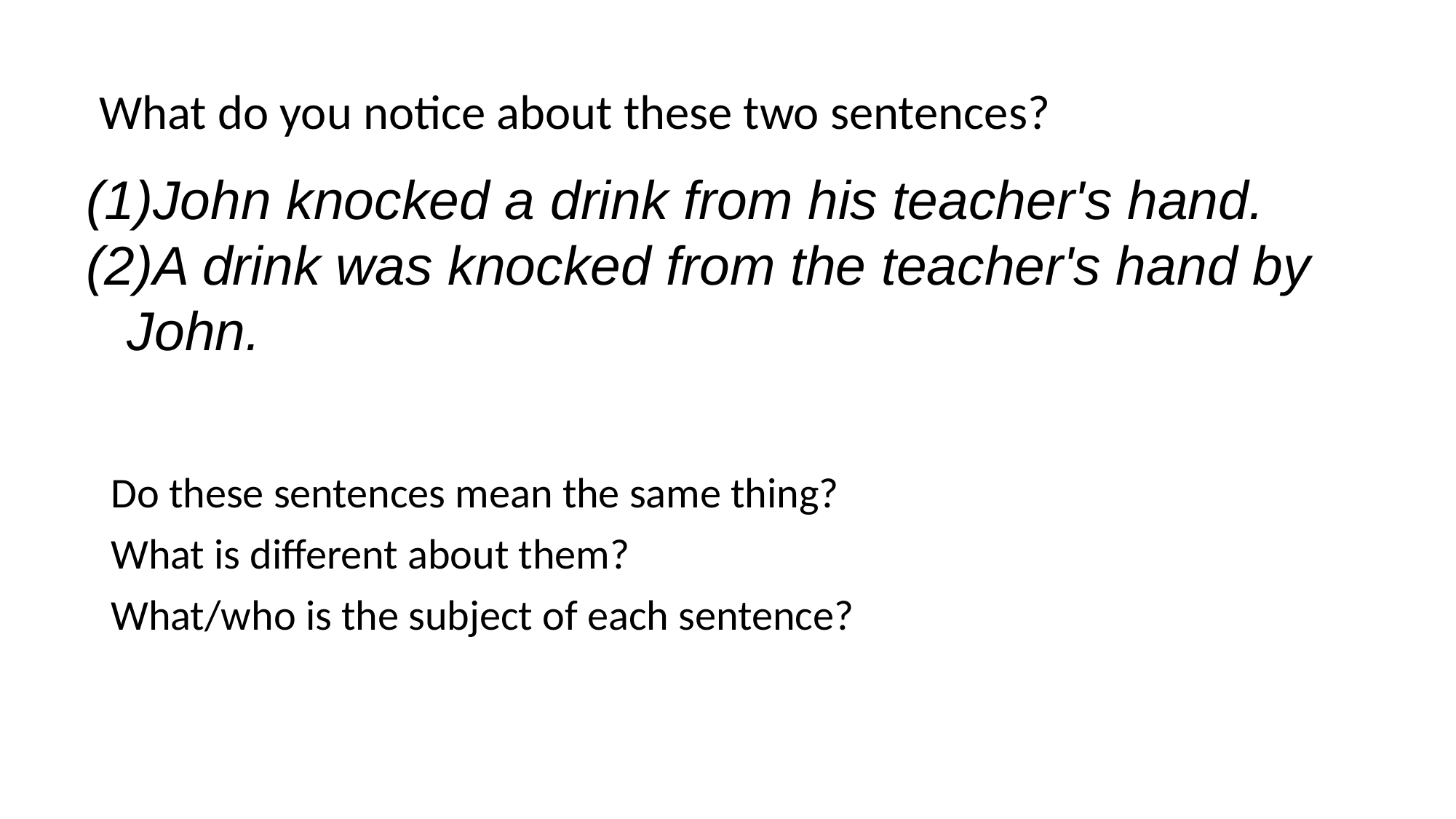

# What do you notice about these two sentences?
John knocked a drink from his teacher's hand.
A drink was knocked from the teacher's hand by John.
Do these sentences mean the same thing?
What is different about them?
What/who is the subject of each sentence?